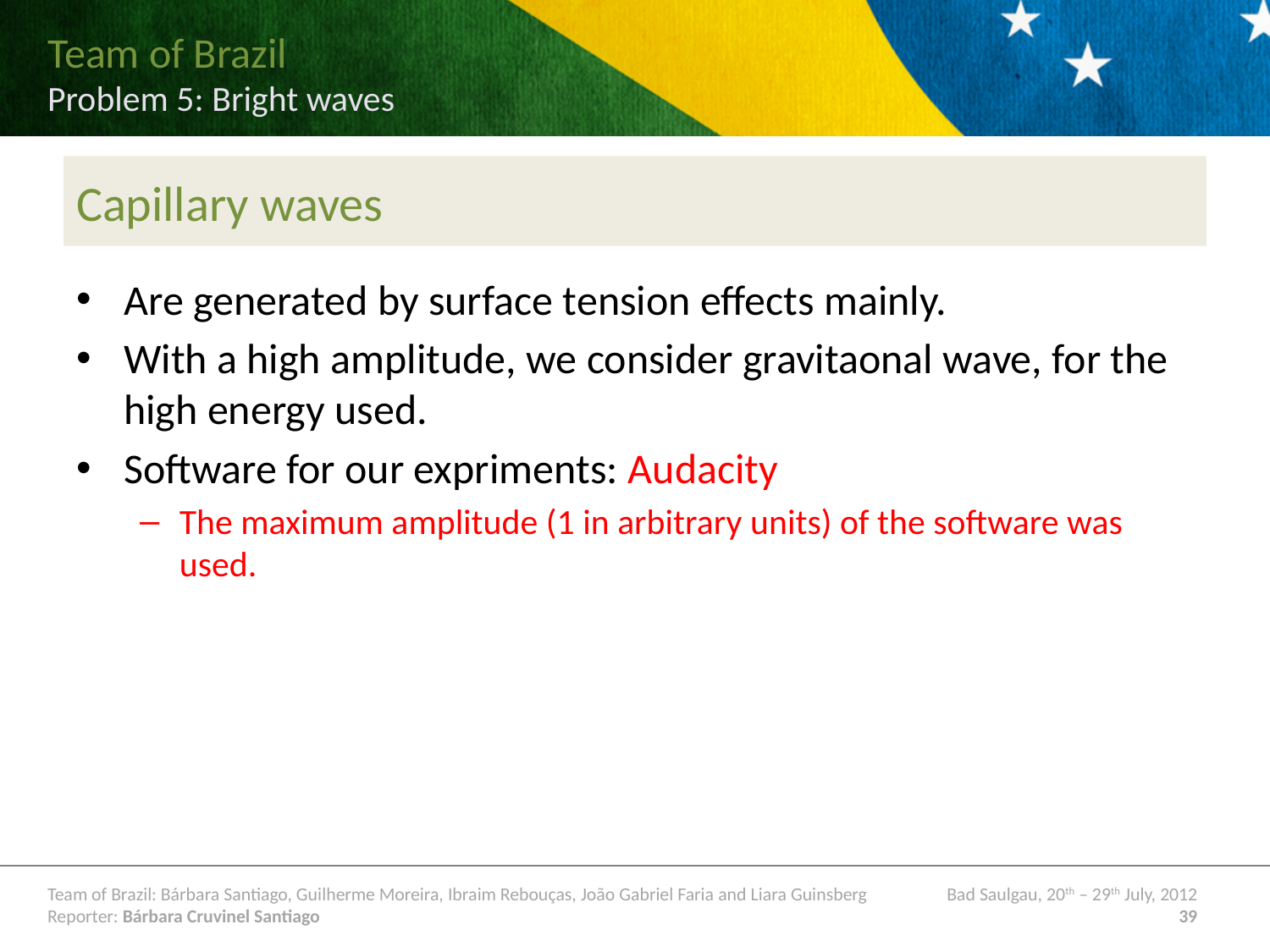

# Capillary waves
Are generated by surface tension effects mainly.
With a high amplitude, we consider gravitaonal wave, for the high energy used.
Software for our expriments: Audacity
The maximum amplitude (1 in arbitrary units) of the software was used.